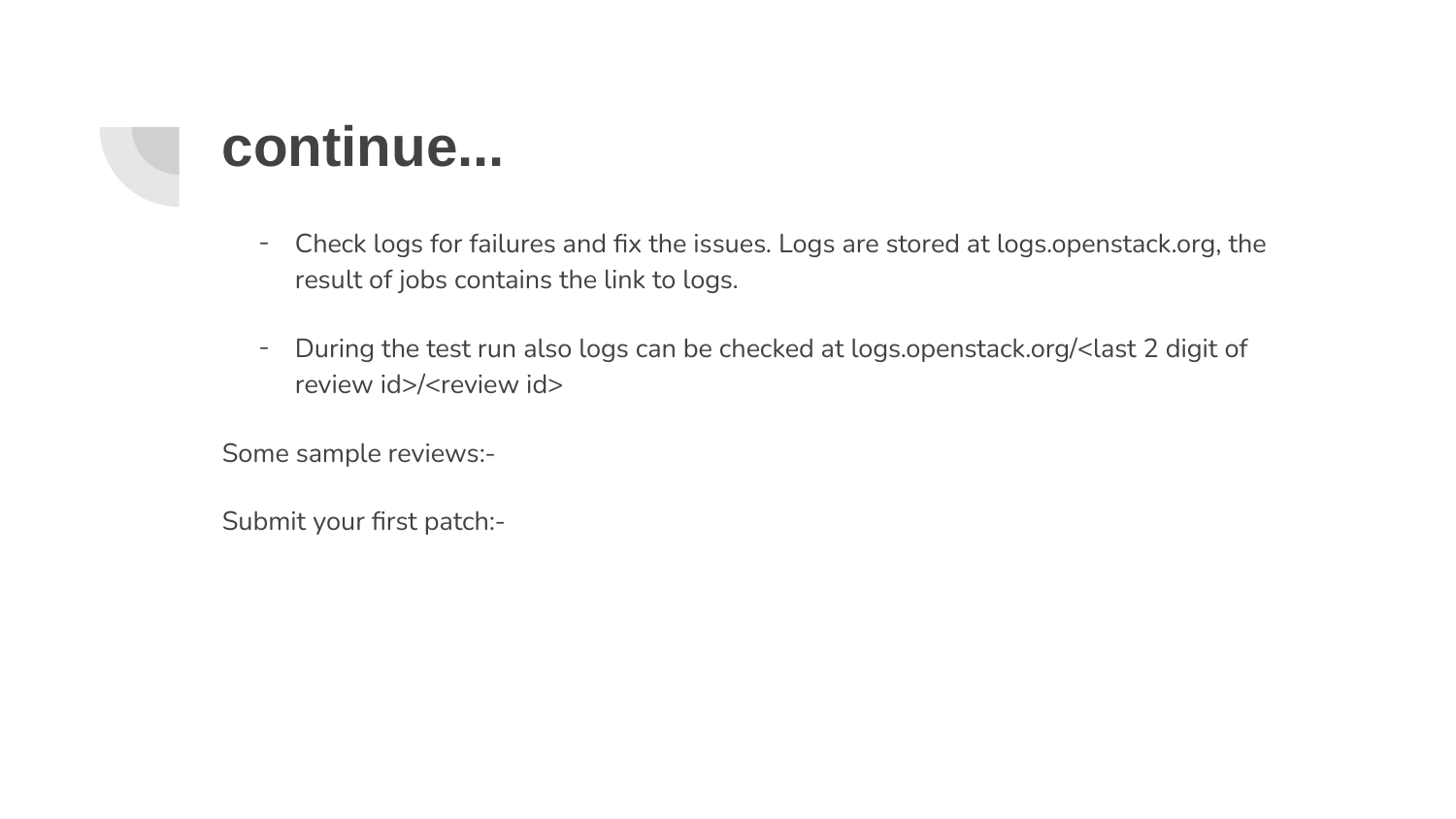

# continue...
Check logs for failures and fix the issues. Logs are stored at logs.openstack.org, the result of jobs contains the link to logs.
During the test run also logs can be checked at logs.openstack.org/<last 2 digit of review id>/<review id>
Some sample reviews:-
Submit your first patch:-